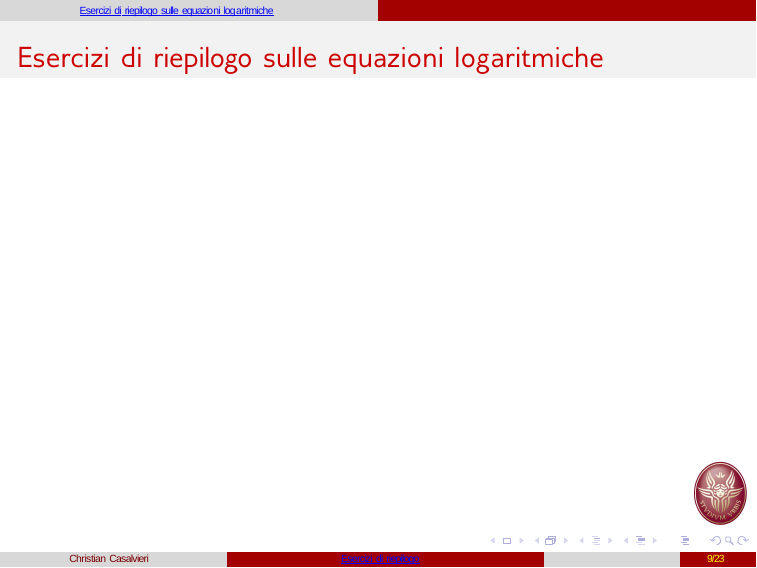

Esercizi di riepilogo sulle equazioni logaritmiche

# Esercizi di riepilogo sulle equazioni logaritmiche

Christian Casalvieri
Esercizi di riepilogo
9/23